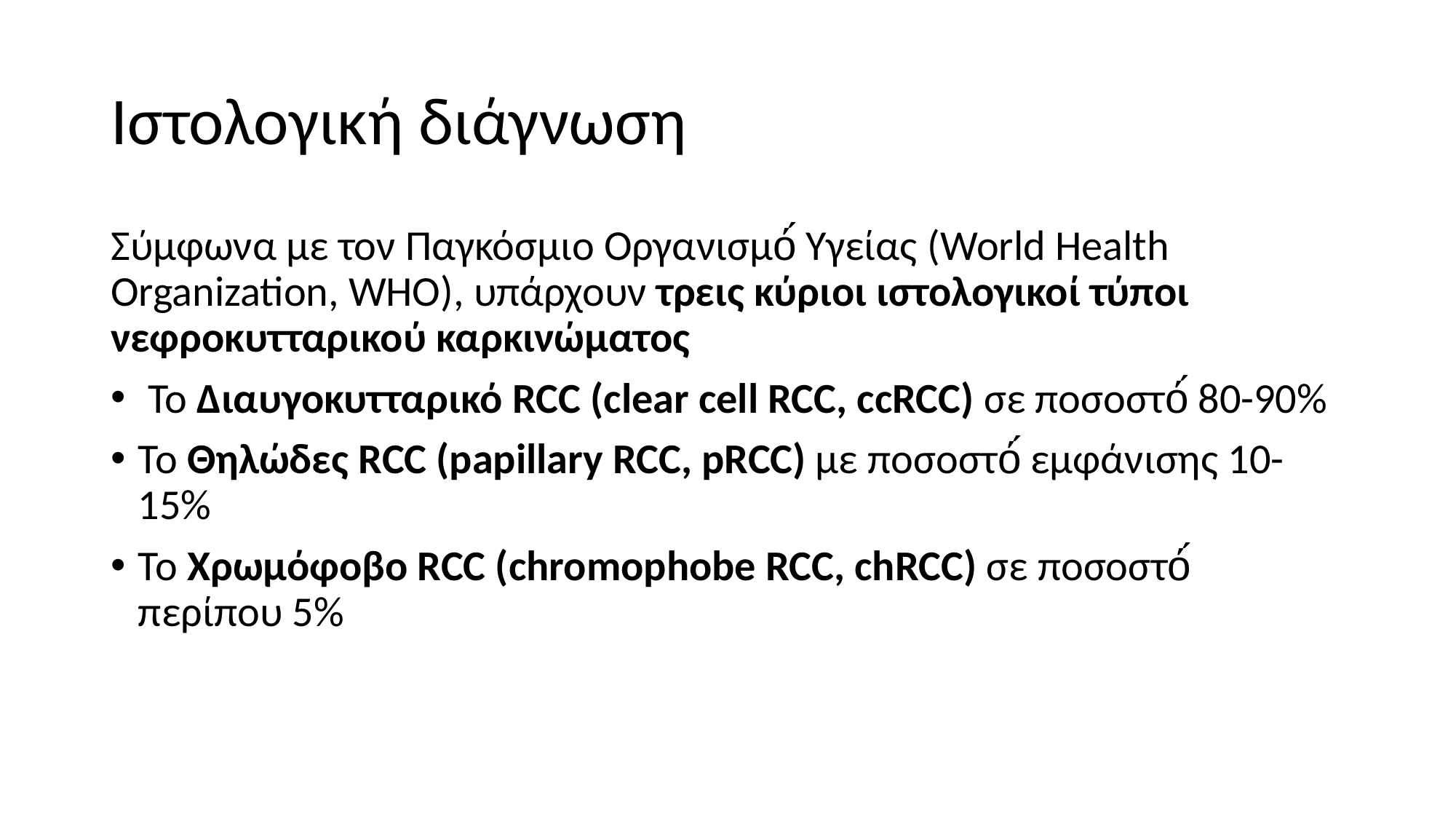

# Ιστολογική διάγνωση
Σύμφωνα με τον Παγκόσμιο Οργανισμό́ Υγείας (World Health Organization, WHO), υπάρχουν τρεις κύριοι ιστολογικοί τύποι νεφροκυτταρικού καρκινώματος
 Το Διαυγοκυτταρικό RCC (clear cell RCC, ccRCC) σε ποσοστό́ 80-90%
Το Θηλώδες RCC (papillary RCC, pRCC) με ποσοστό́ εμφάνισης 10-15%
Το Χρωμόφοβο RCC (chromophobe RCC, chRCC) σε ποσοστό́ περίπου 5%